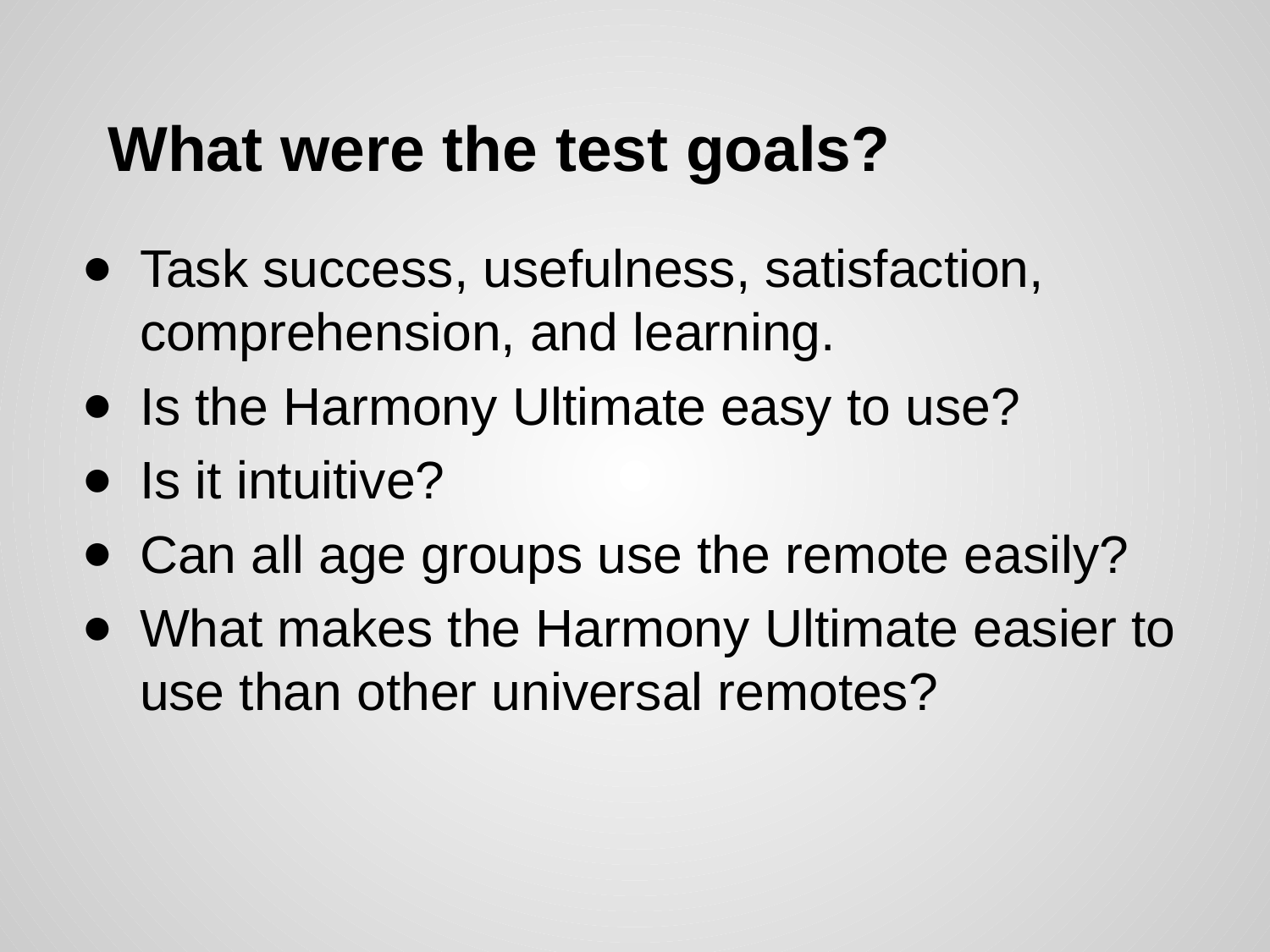

# What were the test goals?
Task success, usefulness, satisfaction, comprehension, and learning.
Is the Harmony Ultimate easy to use?
Is it intuitive?
Can all age groups use the remote easily?
What makes the Harmony Ultimate easier to use than other universal remotes?